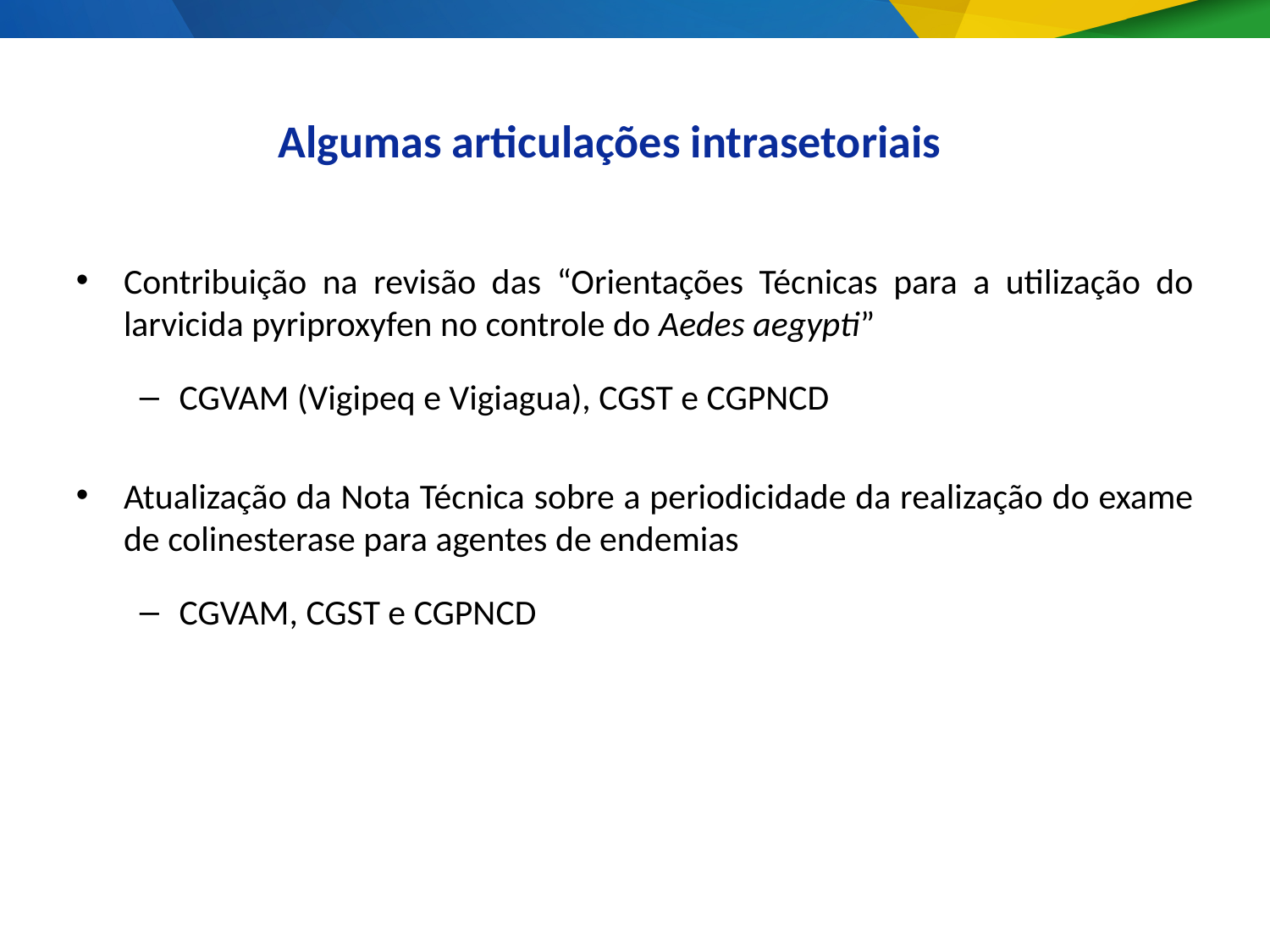

Algumas articulações intrasetoriais
Contribuição na revisão das “Orientações Técnicas para a utilização do larvicida pyriproxyfen no controle do Aedes aegypti”

CGVAM (Vigipeq e Vigiagua), CGST e CGPNCD

Atualização da Nota Técnica sobre a periodicidade da realização do exame de colinesterase para agentes de endemias

CGVAM, CGST e CGPNCD